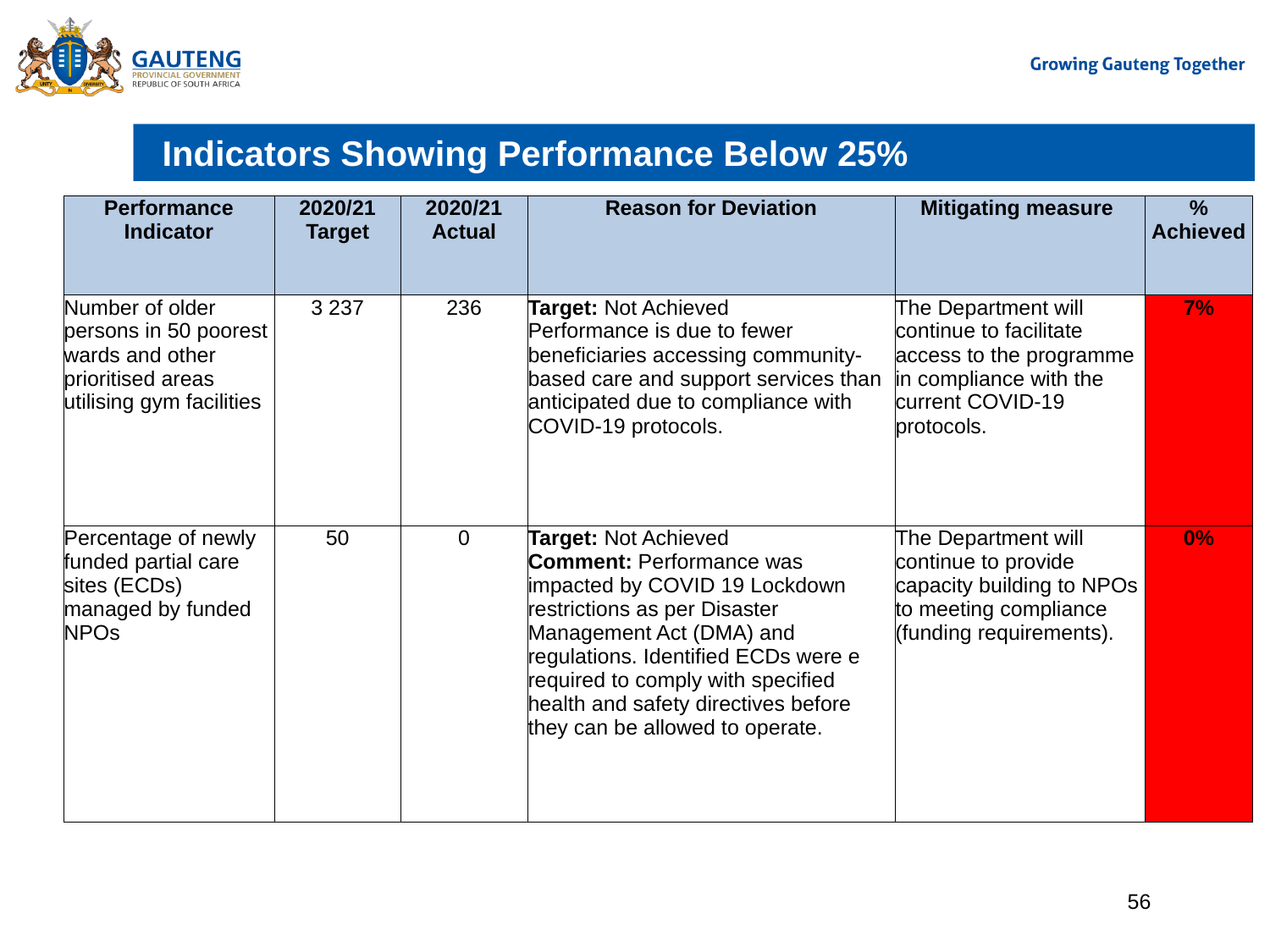

# Indicators Showing Performance Below 25%
| Performance Indicator | 2020/21 Target | 2020/21 Actual | Reason for Deviation | Mitigating measure | % Achieved |
| --- | --- | --- | --- | --- | --- |
| Number of older persons in 50 poorest wards and other prioritised areas utilising gym facilities | 3 237 | 236 | Target: Not Achieved Performance is due to fewer beneficiaries accessing community-based care and support services than anticipated due to compliance with COVID-19 protocols. | The Department will continue to facilitate access to the programme in compliance with the current COVID-19 protocols. | 7% |
| Percentage of newly funded partial care sites (ECDs) managed by funded NPOs | 50 | 0 | Target: Not Achieved Comment: Performance was impacted by COVID 19 Lockdown restrictions as per Disaster Management Act (DMA) and regulations. Identified ECDs were e required to comply with specified health and safety directives before they can be allowed to operate. | The Department will continue to provide capacity building to NPOs to meeting compliance (funding requirements). | 0% |
56